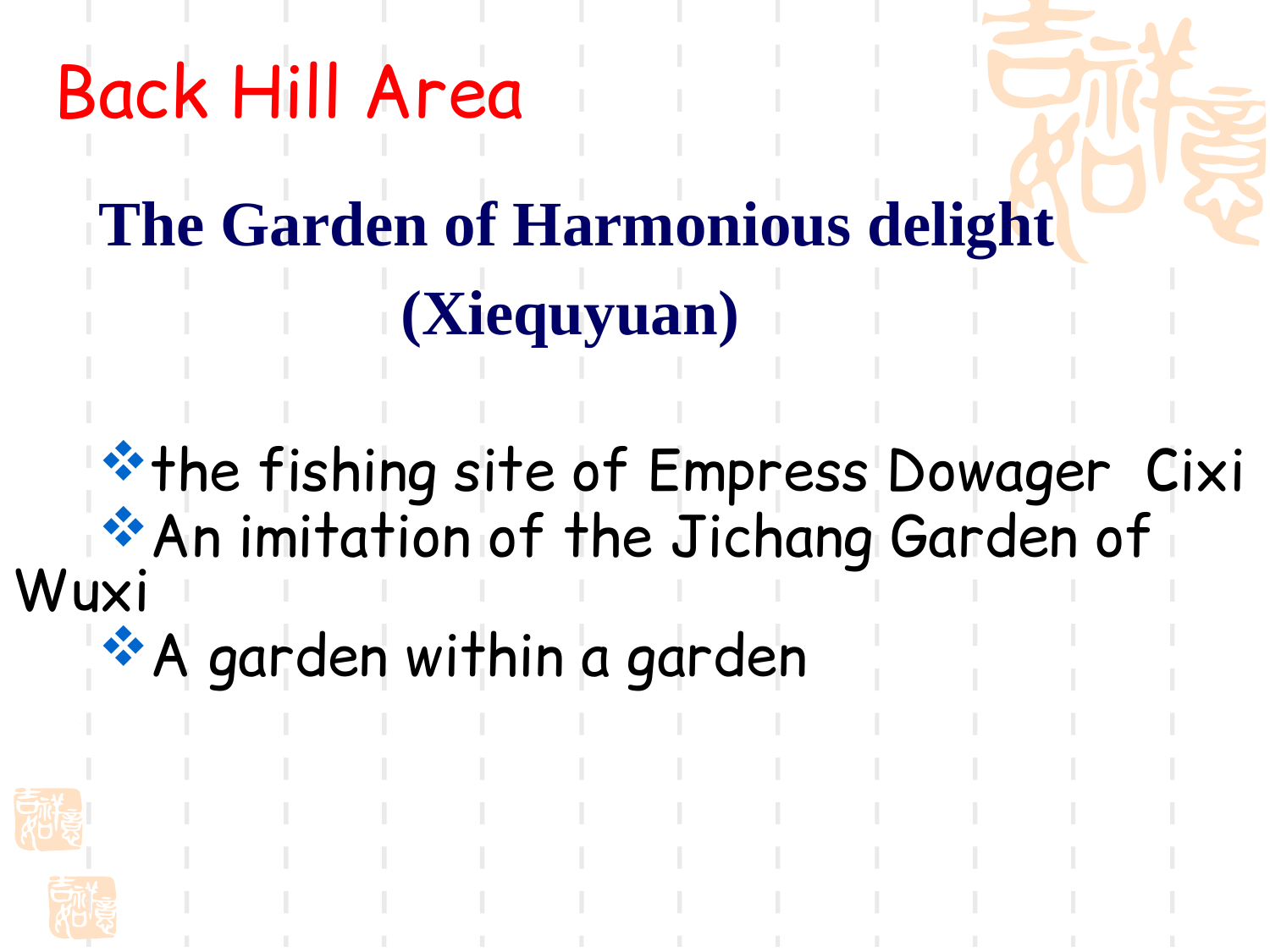

# Back Hill Area
The Garden of Harmonious delight
                   (Xiequyuan)

the fishing site of Empress Dowager  Cixi
An imitation of the Jichang Garden of Wuxi
A garden within a garden